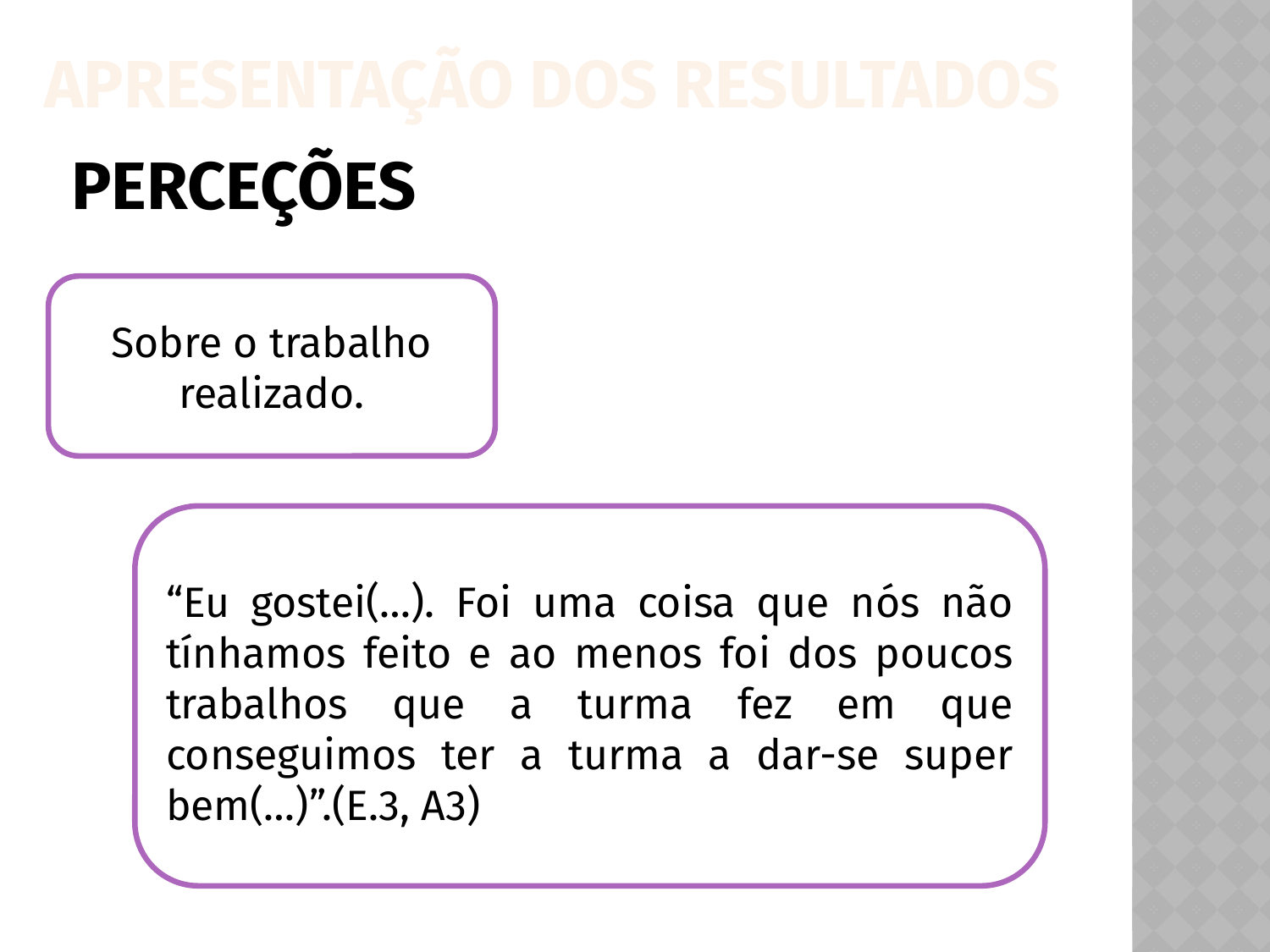

Apresentação dos resultados
# Perceções
Sobre o trabalho realizado.

“Eu gostei(…). Foi uma coisa que nós não tínhamos feito e ao menos foi dos poucos trabalhos que a turma fez em que conseguimos ter a turma a dar-se super bem(…)”.(E.3, A3)